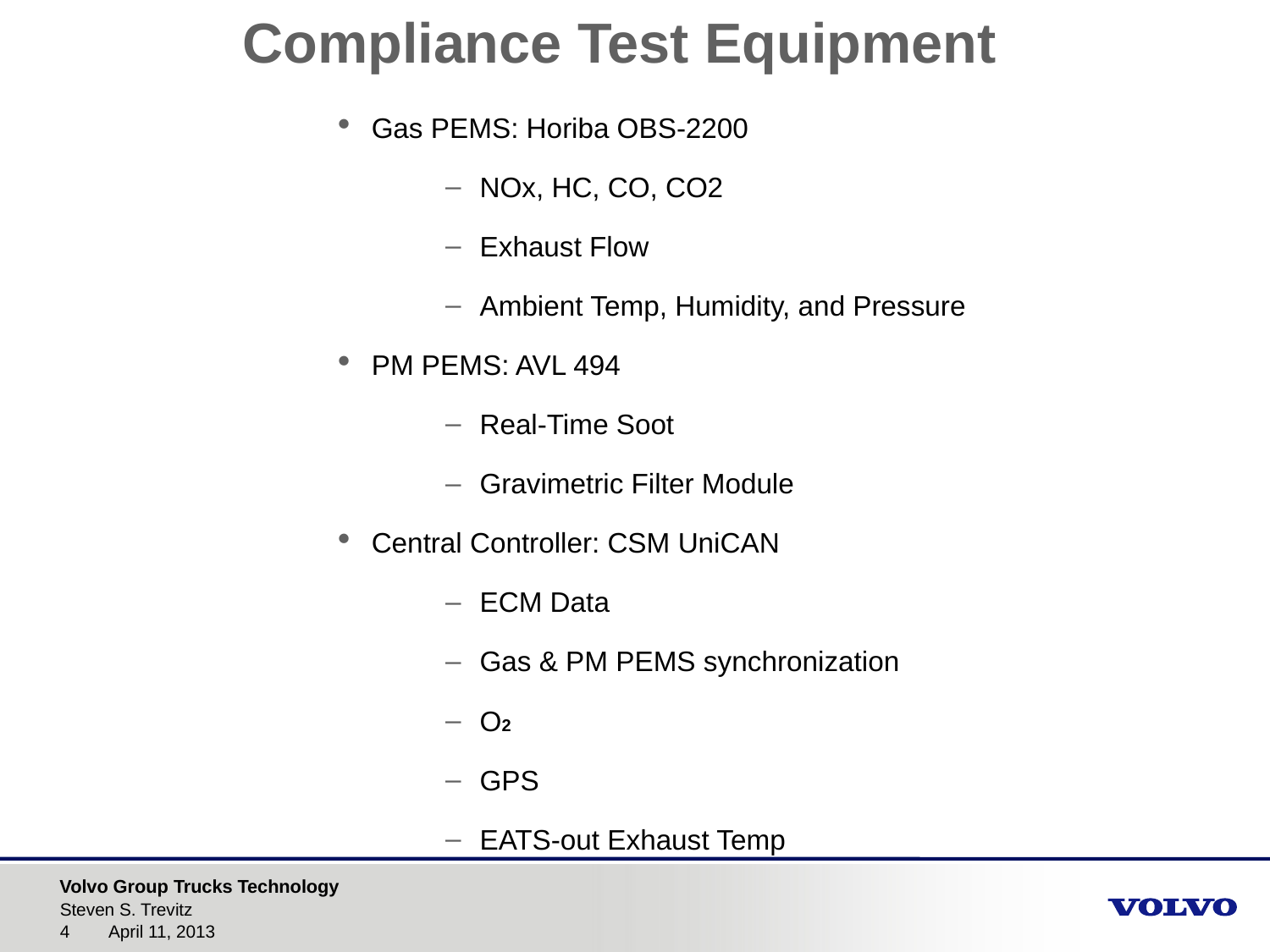

# Compliance Test Equipment
Gas PEMS: Horiba OBS-2200
NOx, HC, CO, CO2
Exhaust Flow
Ambient Temp, Humidity, and Pressure
PM PEMS: AVL 494
Real-Time Soot
Gravimetric Filter Module
Central Controller: CSM UniCAN
ECM Data
Gas & PM PEMS synchronization
O2
GPS
EATS-out Exhaust Temp

Steven S. Trevitz
April 11, 2013
4